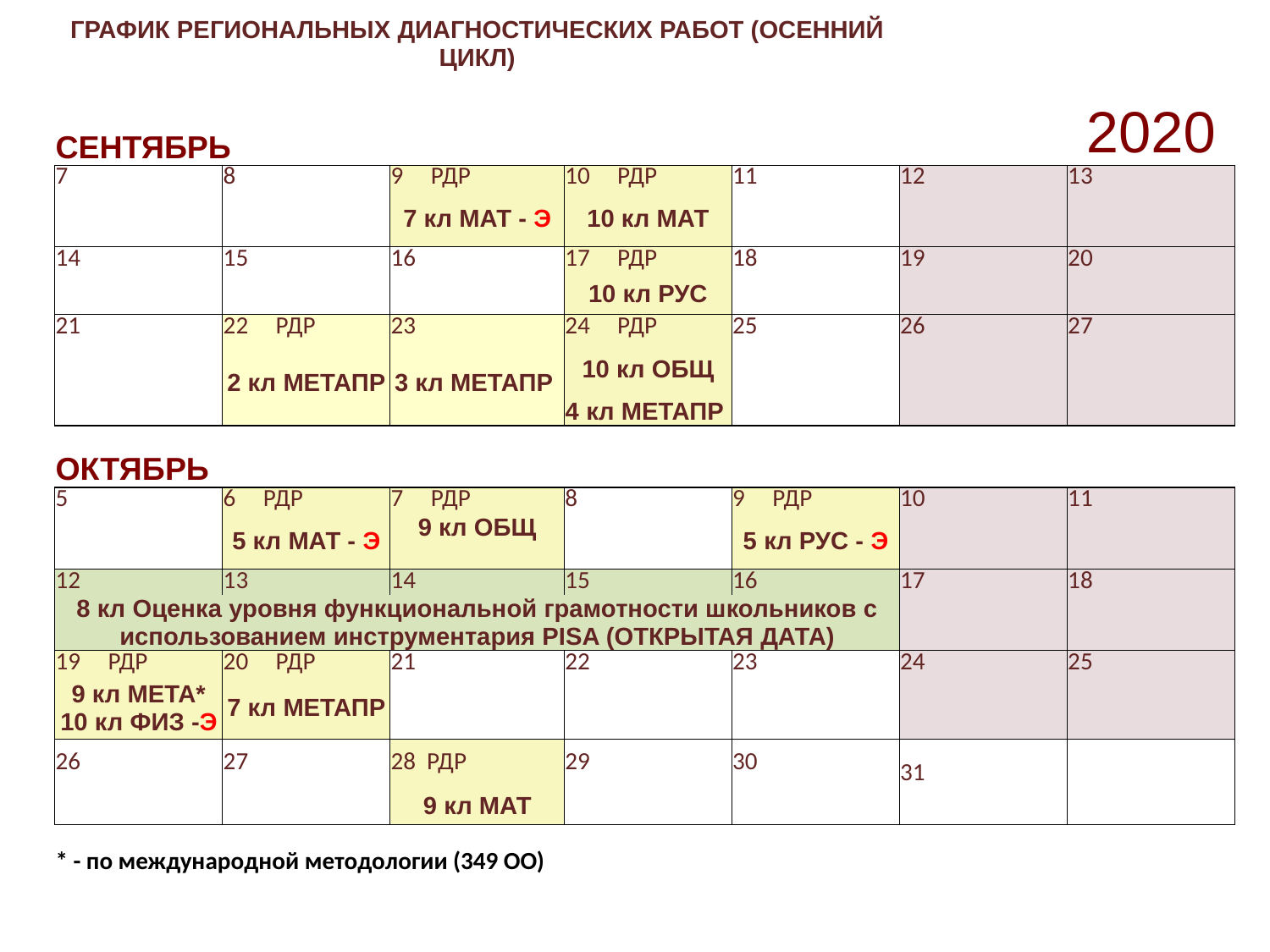

| ГРАФИК РЕГИОНАЛЬНЫХ ДИАГНОСТИЧЕСКИХ РАБОТ (ОСЕННИЙ ЦИКЛ) |  |  |  |  |  |  |  |
| --- | --- | --- | --- | --- | --- | --- | --- |
| СЕНТЯБРЬ |  |  |  |  |  |  | 2020 |
| 7 | 8 | 9 РДР |  | 10 РДР | 11 | 12 | 13 |
|  |  | 7 кл МАТ - Э |  | 10 кл МАТ |  |  |  |
| 14 | 15 | 16 |  | 17 РДР | 18 | 19 | 20 |
|  |  |  |  | 10 кл РУС |  |  |  |
| 21 | 22 РДР | 23 |  | 24 РДР | 25 | 26 | 27 |
|  | 2 кл МЕТАПР | 3 кл МЕТАПР |  | 10 кл ОБЩ |  |  |  |
|  |  |  |  | 4 кл МЕТАПР |  |  |  |
|  |  |  |  |  |  |  |  |
| ОКТЯБРЬ |  |  |  |  |  |  |  |
| 5 | 6 РДР | 7 РДР |  | 8 | 9 РДР | 10 | 11 |
|  | 5 кл МАТ - Э | 9 кл ОБЩ |  |  | 5 кл РУС - Э |  |  |
| 12 | 13 | 14 |  | 15 | 16 | 17 | 18 |
| 8 кл Оценка уровня функциональной грамотности школьников с использованием инструментария PISA (ОТКРЫТАЯ ДАТА) |  |  |  |  |  |  |  |
| 19 РДР | 20 РДР | 21 |  | 22 | 23 | 24 | 25 |
| 9 кл МЕТА\* 10 кл ФИЗ -Э | 7 кл МЕТАПР |  |  |  |  |  |  |
| 26 | 27 | 28 РДР |  | 29 | 30 | 31 |  |
|  |  | 9 кл МАТ |  |  |  |  |  |
|  |  |  |  |  |  |  |  |
| \* - по международной методологии (349 ОО) |  |  |  |  |  |  |  |